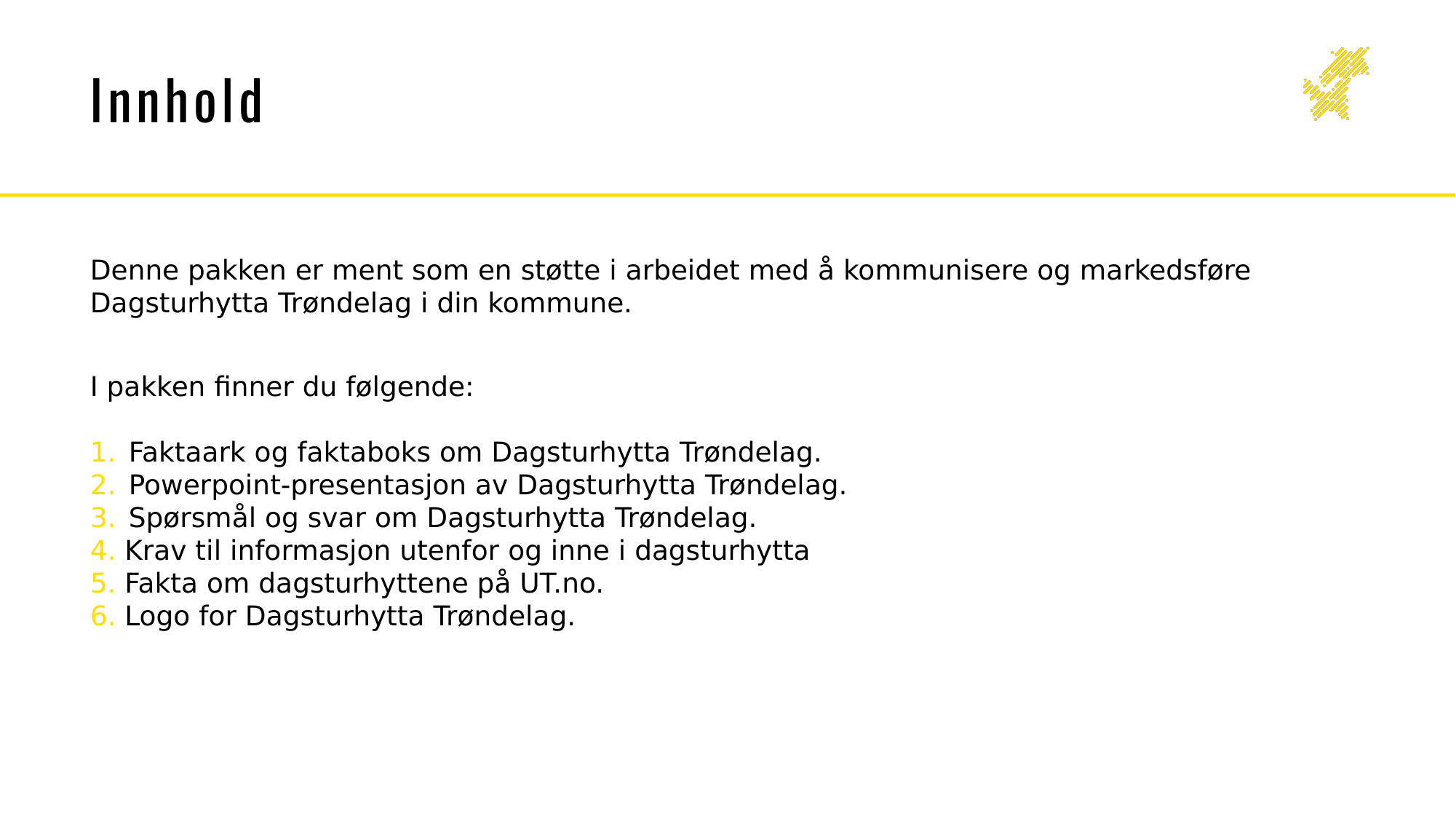

# Innhold
Denne pakken er ment som en støtte i arbeidet med å kommunisere og markedsføre Dagsturhytta Trøndelag i din kommune.

I pakken finner du følgende:

Faktaark og faktaboks om Dagsturhytta Trøndelag.
Powerpoint-presentasjon av Dagsturhytta Trøndelag.
Spørsmål og svar om Dagsturhytta Trøndelag.
4. Krav til informasjon utenfor og inne i dagsturhytta
5. Fakta om dagsturhyttene på UT.no.
6. Logo for Dagsturhytta Trøndelag.